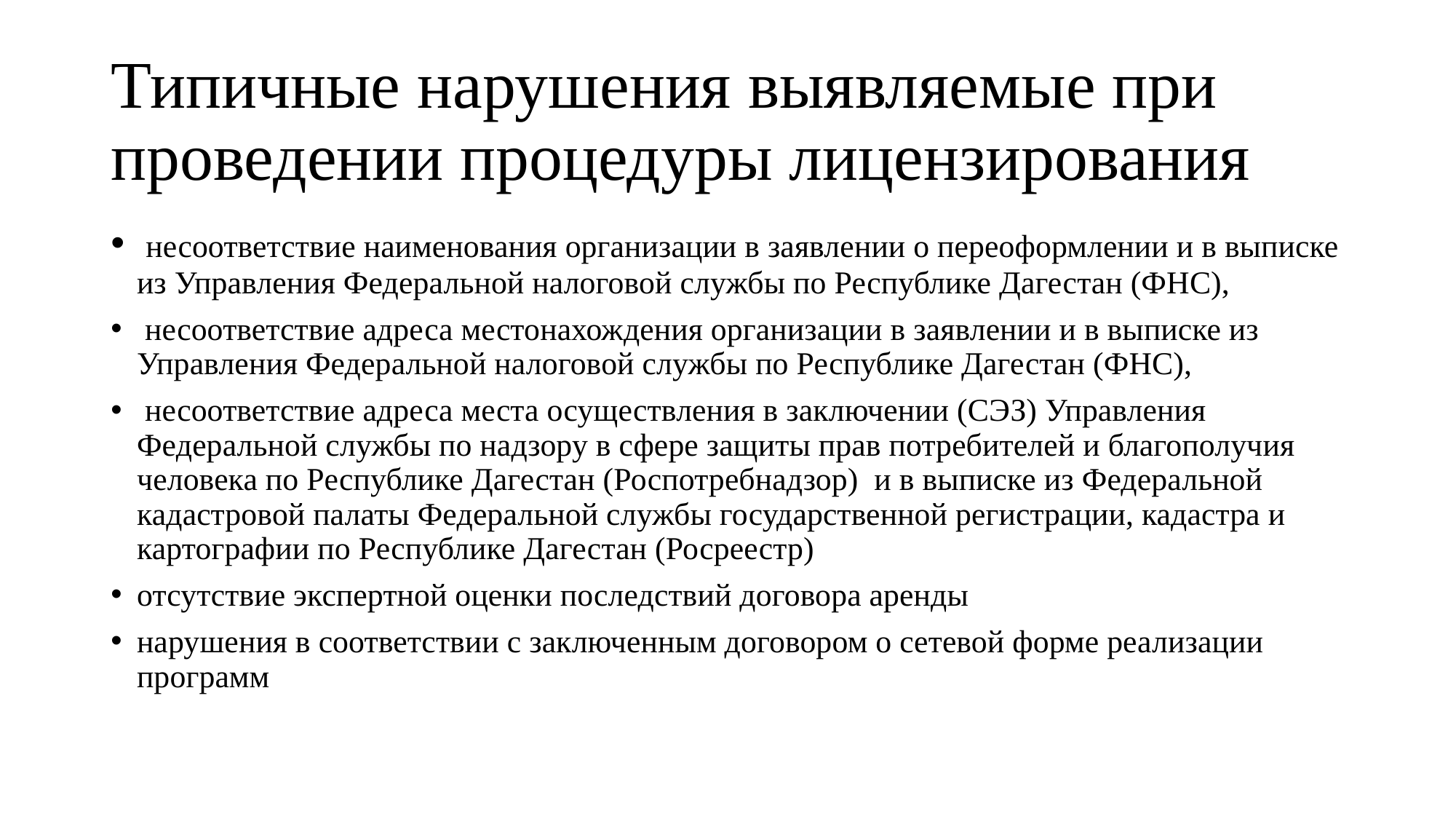

# Типичные нарушения выявляемые при проведении процедуры лицензирования
 несоответствие наименования организации в заявлении о переоформлении и в выписке из Управления Федеральной налоговой службы по Республике Дагестан (ФНС),
 несоответствие адреса местонахождения организации в заявлении и в выписке из Управления Федеральной налоговой службы по Республике Дагестан (ФНС),
 несоответствие адреса места осуществления в заключении (СЭЗ) Управления Федеральной службы по надзору в сфере защиты прав потребителей и благополучия человека по Республике Дагестан (Роспотребнадзор)  и в выписке из Федеральной кадастровой палаты Федеральной службы государственной регистрации, кадастра и картографии по Республике Дагестан (Росреестр)
отсутствие экспертной оценки последствий договора аренды
нарушения в соответствии с заключенным договором о сетевой форме реализации программ